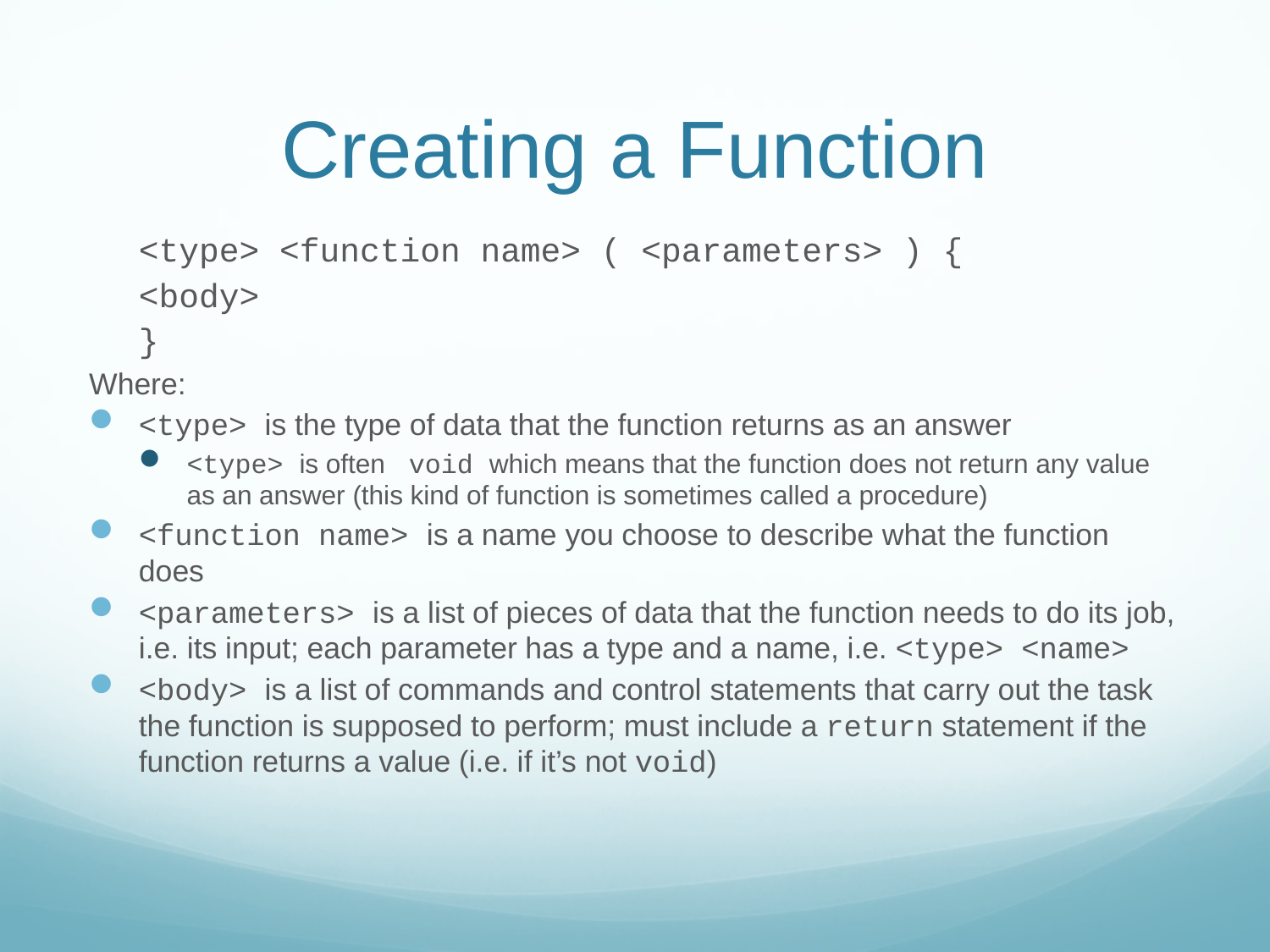

# Creating a Function
	<type> <function name> ( <parameters> ) {
		<body>
	}
Where:
<type> is the type of data that the function returns as an answer
<type> is often  void which means that the function does not return any value as an answer (this kind of function is sometimes called a procedure)
<function name> is a name you choose to describe what the function does
<parameters> is a list of pieces of data that the function needs to do its job, i.e. its input; each parameter has a type and a name, i.e. <type> <name>
<body> is a list of commands and control statements that carry out the task the function is supposed to perform; must include a return statement if the function returns a value (i.e. if it’s not void)